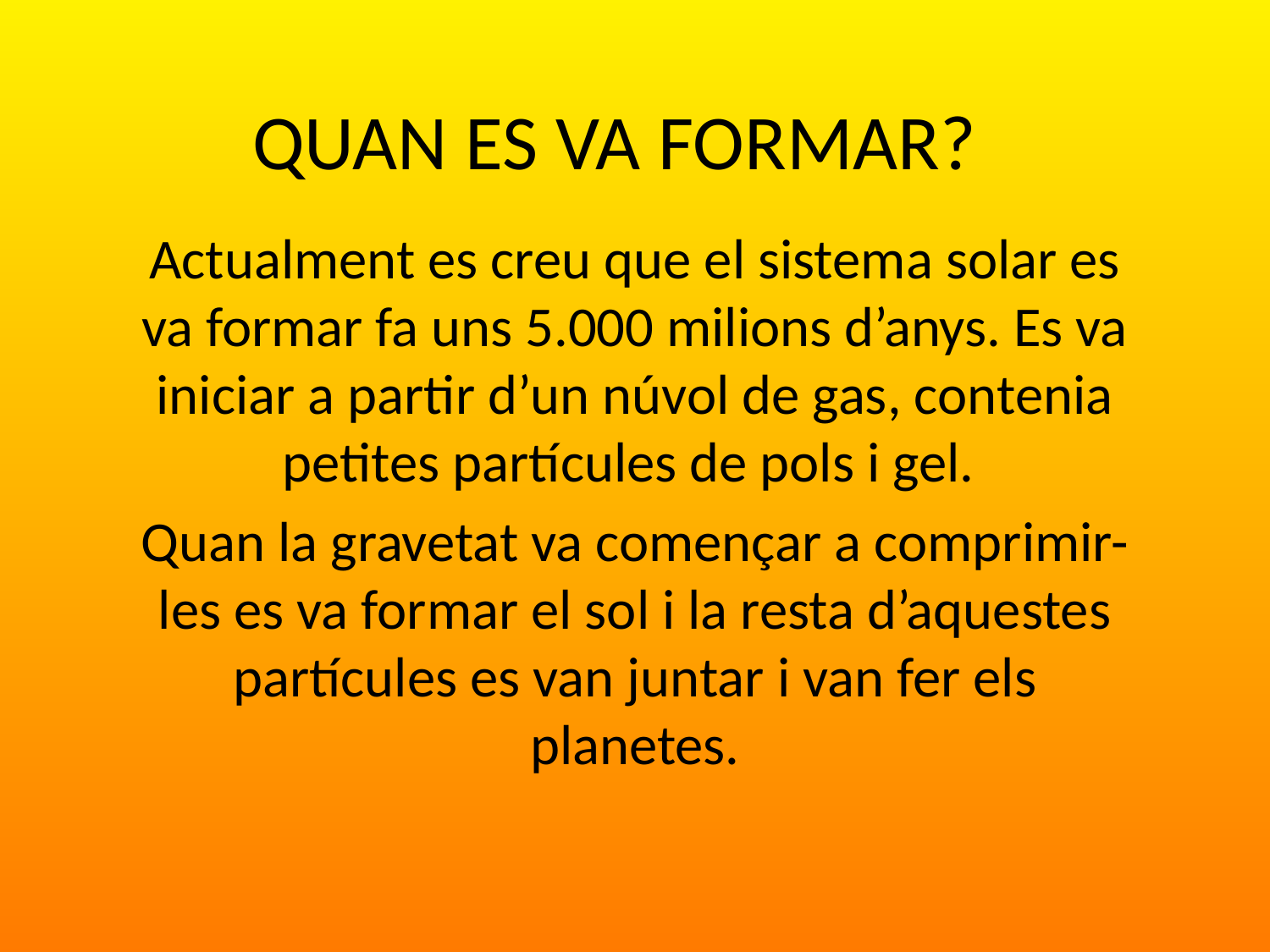

# QUAN ES VA FORMAR?
Actualment es creu que el sistema solar es va formar fa uns 5.000 milions d’anys. Es va iniciar a partir d’un núvol de gas, contenia petites partícules de pols i gel.
Quan la gravetat va començar a comprimir-les es va formar el sol i la resta d’aquestes partícules es van juntar i van fer els planetes.